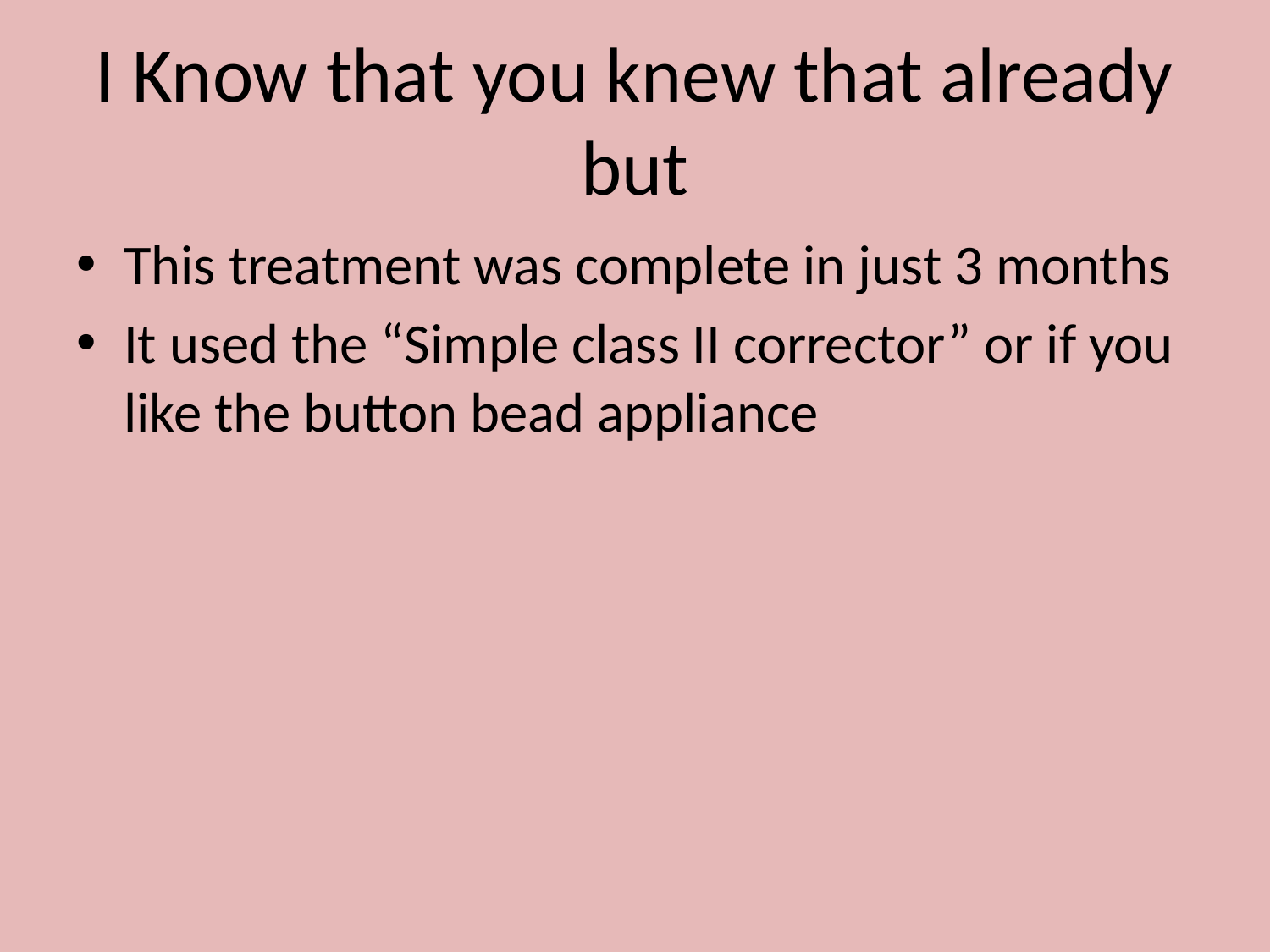

# I Know that you knew that already but
This treatment was complete in just 3 months
It used the “Simple class II corrector” or if you like the button bead appliance